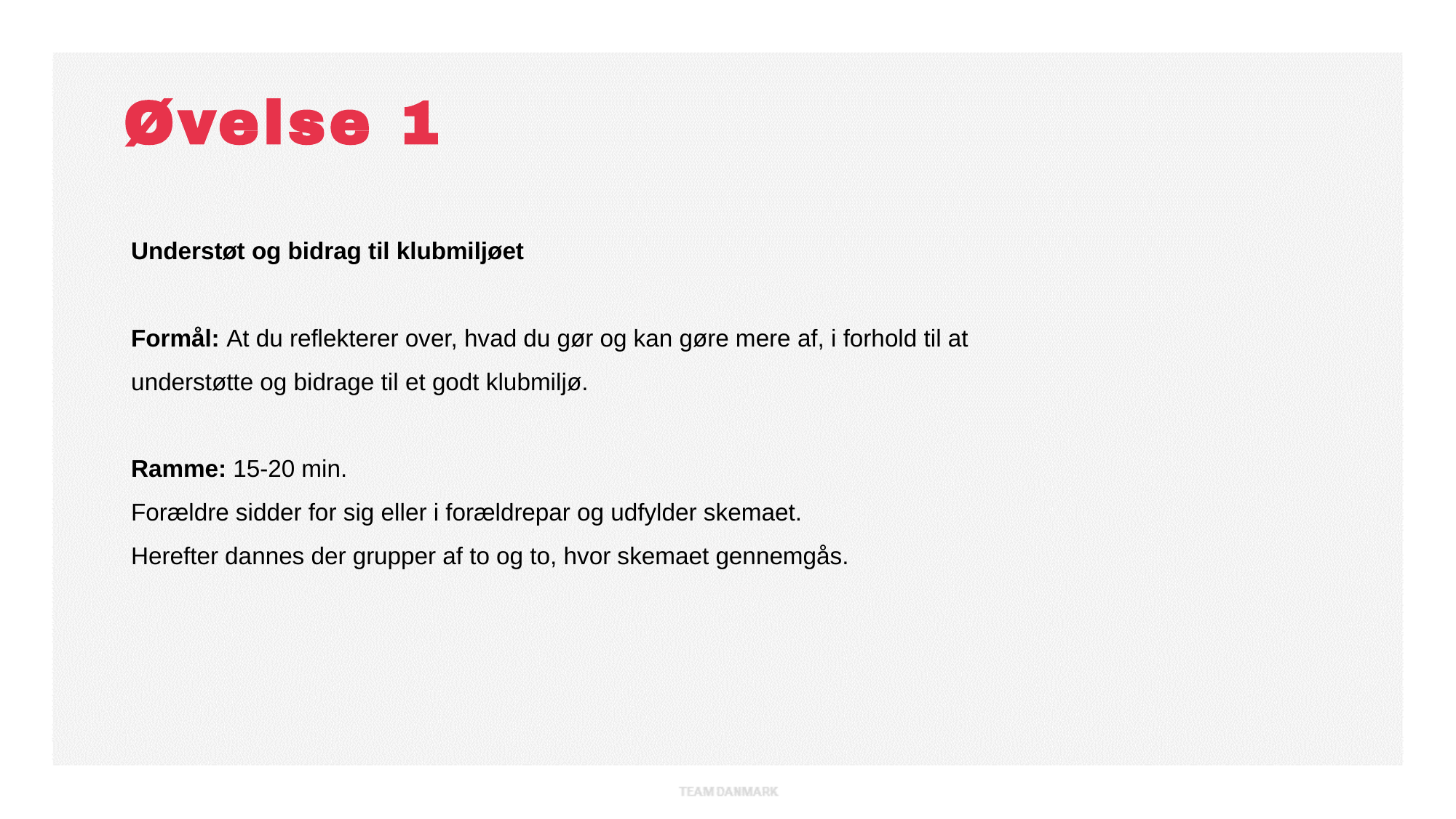

Øvelse 1
Understøt og bidrag til klubmiljøet

Formål: At du reflekterer over, hvad du gør og kan gøre mere af, i forhold til at understøtte og bidrage til et godt klubmiljø.

Ramme: 15-20 min.
Forældre sidder for sig eller i forældrepar og udfylder skemaet.
Herefter dannes der grupper af to og to, hvor skemaet gennemgås.